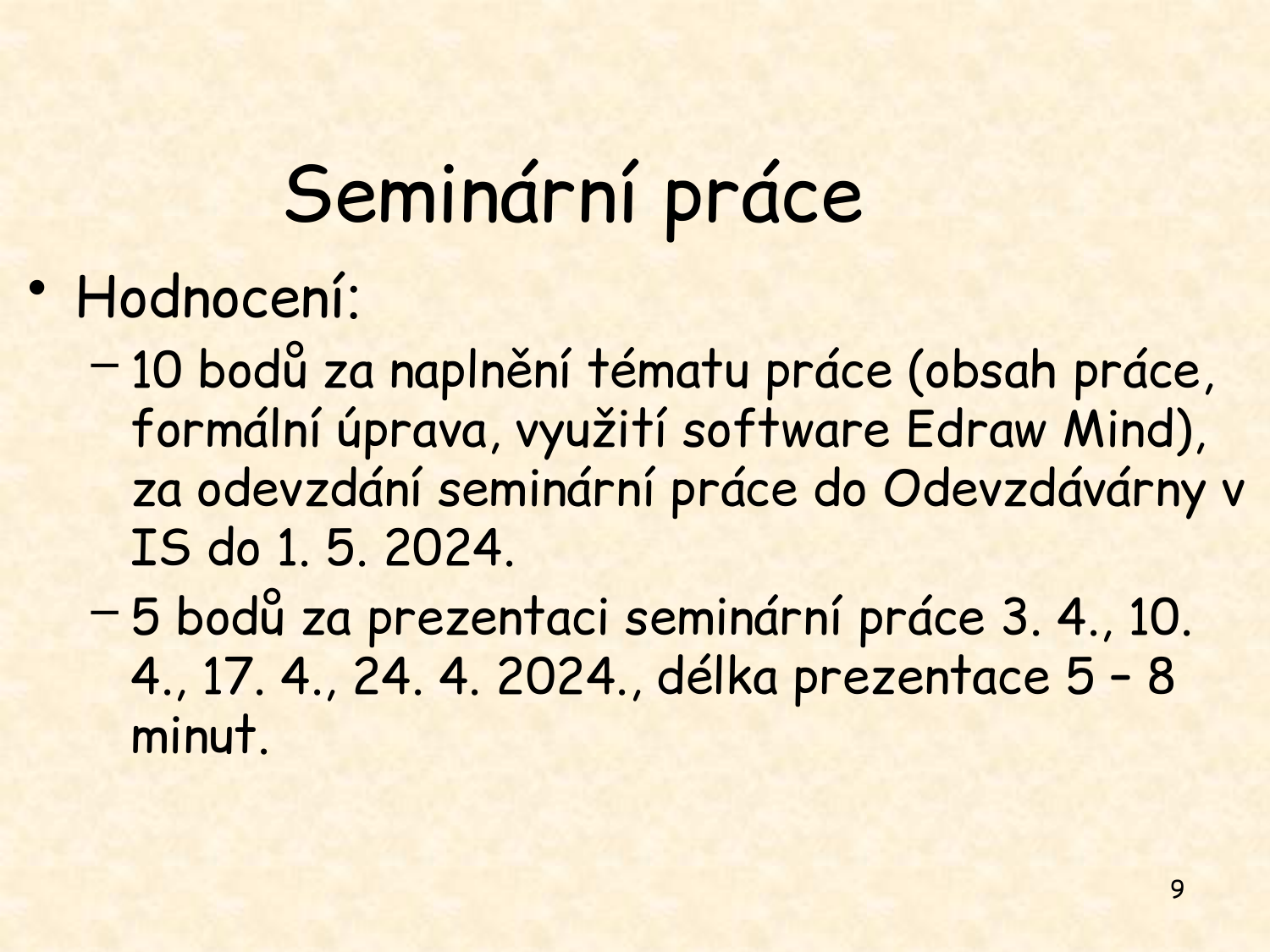

# Seminární práce
Hodnocení:
10 bodů za naplnění tématu práce (obsah práce, formální úprava, využití software Edraw Mind), za odevzdání seminární práce do Odevzdávárny v IS do 1. 5. 2024.
5 bodů za prezentaci seminární práce 3. 4., 10. 4., 17. 4., 24. 4. 2024., délka prezentace 5 – 8 minut.

9